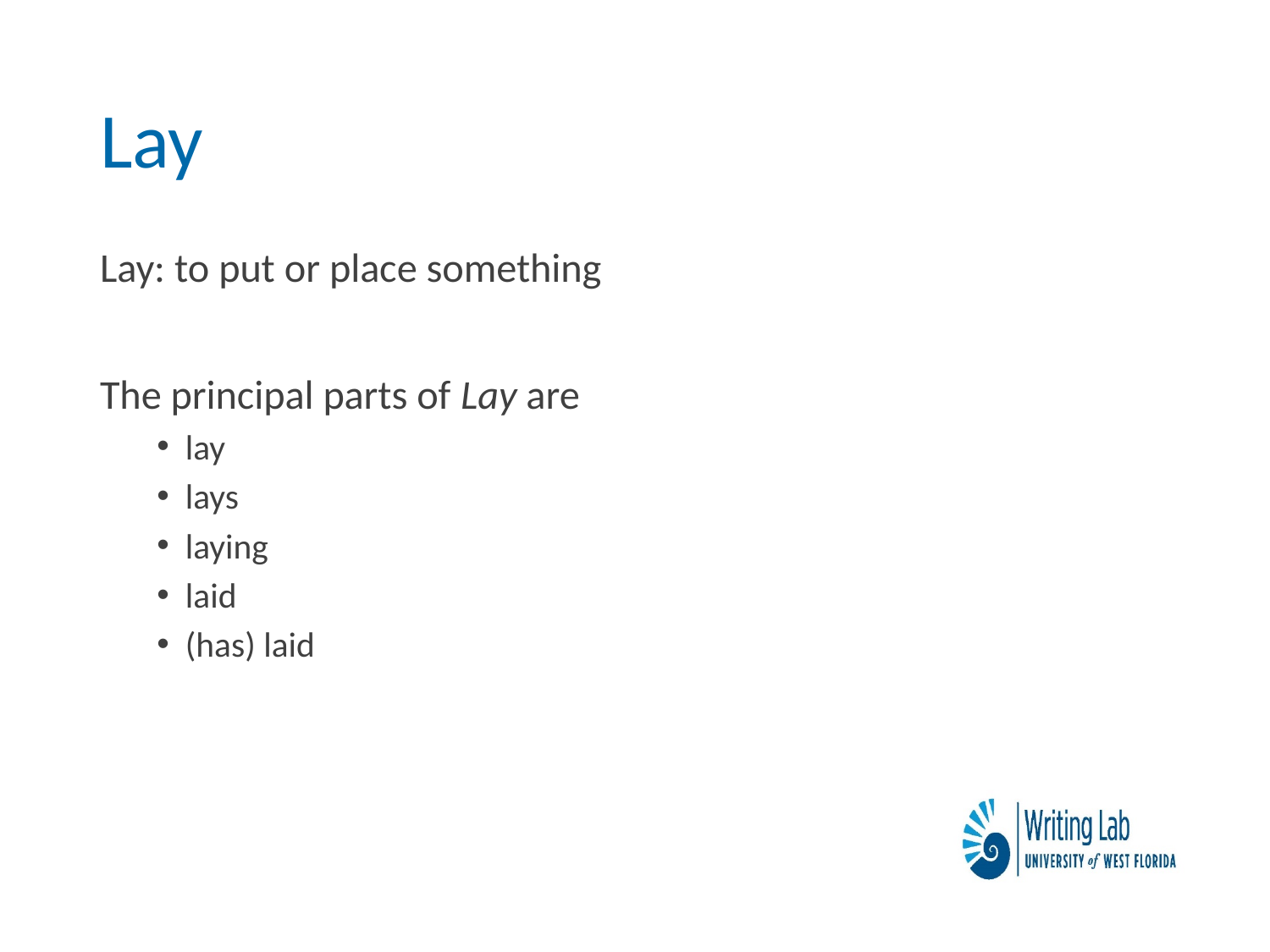

# Lay
Lay: to put or place something

The principal parts of Lay are
lay
lays
laying
laid
(has) laid